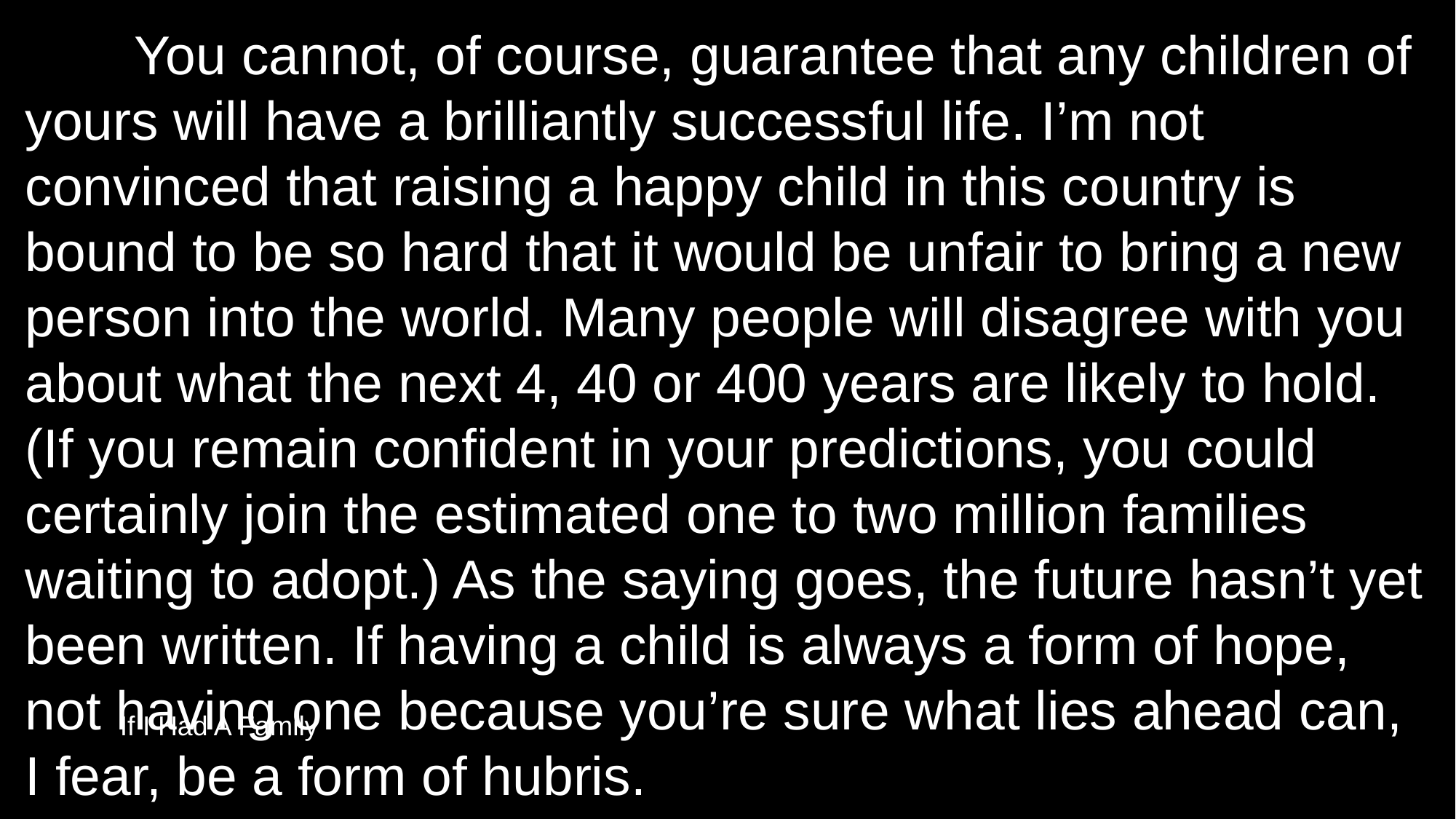

You cannot, of course, guarantee that any children of yours will have a brilliantly successful life. I’m not convinced that raising a happy child in this country is bound to be so hard that it would be unfair to bring a new person into the world. Many people will disagree with you about what the next 4, 40 or 400 years are likely to hold. (If you remain confident in your predictions, you could certainly join the estimated one to two million families waiting to adopt.) As the saying goes, the future hasn’t yet been written. If having a child is always a form of hope, not having one because you’re sure what lies ahead can, I fear, be a form of hubris.
If I Had A Family
1-15-2024
7